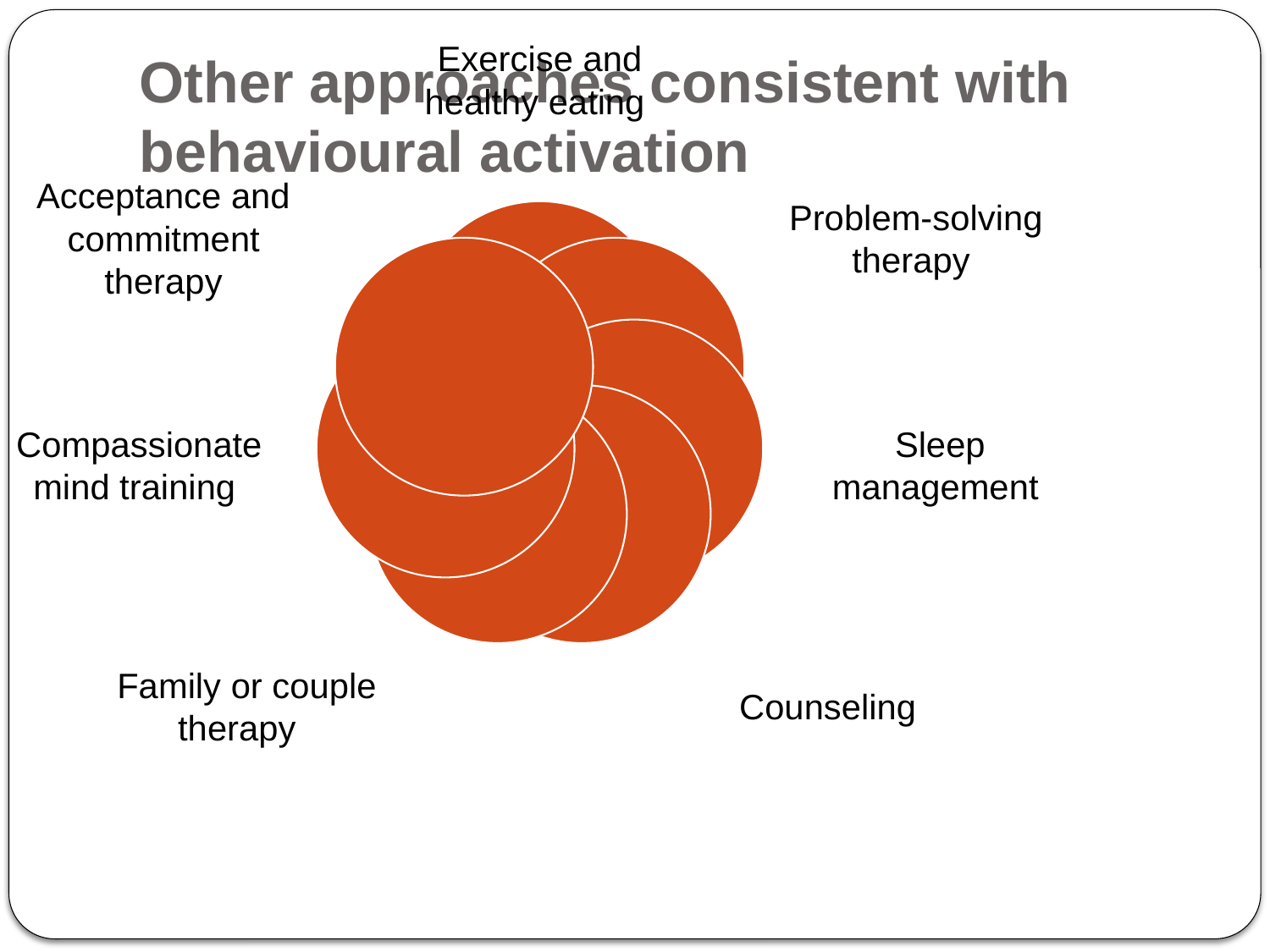

# Other approaches consistent with behavioural activation
Exercise and healthy eating
Problem-solving therapy
Sleep management
Counseling
Family or couple therapy
Compassionate mind training
Acceptance and commitment therapy